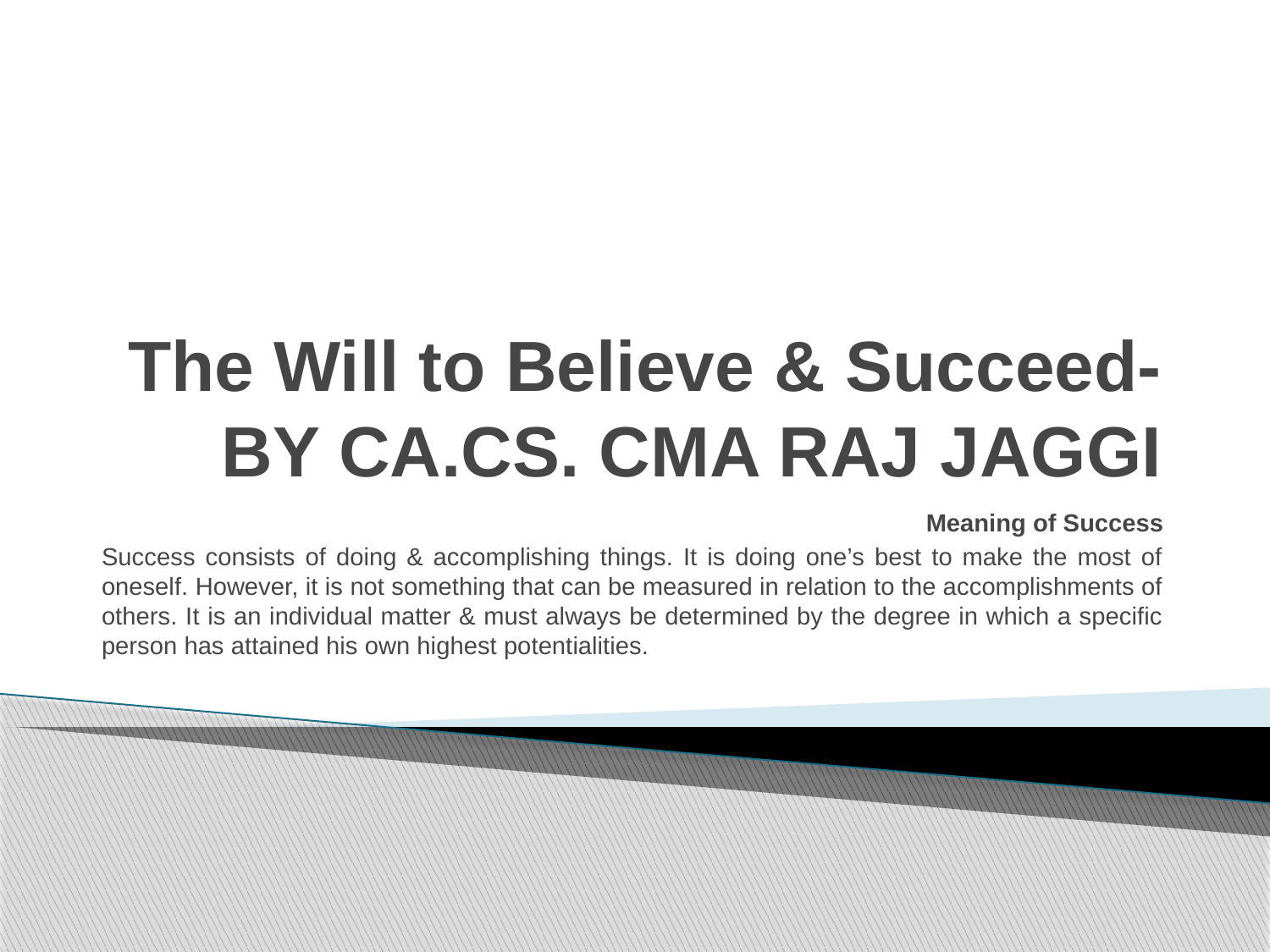

# The Will to Believe & Succeed-BY CA.CS. CMA RAJ JAGGI
Meaning of Success
Success consists of doing & accomplishing things. It is doing one’s best to make the most of oneself. However, it is not something that can be measured in relation to the accomplishments of others. It is an individual matter & must always be determined by the degree in which a specific person has attained his own highest potentialities.